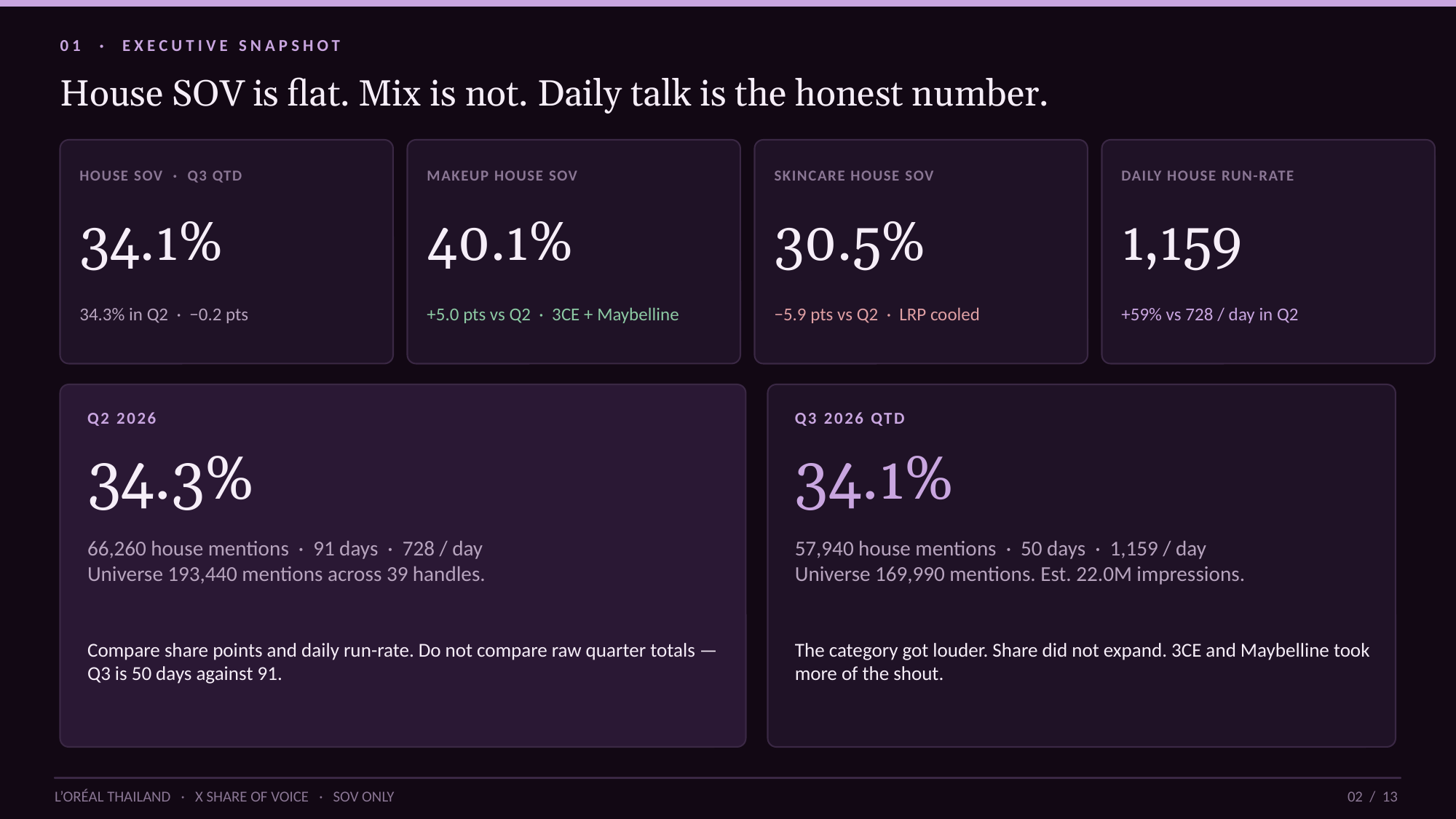

01  ·  EXECUTIVE SNAPSHOT
House SOV is flat. Mix is not. Daily talk is the honest number.

HOUSE SOV  ·  Q3 QTD
MAKEUP HOUSE SOV
SKINCARE HOUSE SOV
DAILY HOUSE RUN-RATE
34.1%
40.1%
30.5%
1,159
34.3% in Q2  ·  −0.2 pts
+5.0 pts vs Q2  ·  3CE + Maybelline
−5.9 pts vs Q2  ·  LRP cooled
+59% vs 728 / day in Q2

Q2 2026
Q3 2026 QTD
34.3%
34.1%
66,260 house mentions  ·  91 days  ·  728 / day
Universe 193,440 mentions across 39 handles.
57,940 house mentions  ·  50 days  ·  1,159 / day
Universe 169,990 mentions. Est. 22.0M impressions.
Compare share points and daily run-rate. Do not compare raw quarter totals — Q3 is 50 days against 91.
The category got louder. Share did not expand. 3CE and Maybelline took more of the shout.

L’ORÉAL THAILAND   ·   X SHARE OF VOICE   ·   SOV ONLY
02  /  13